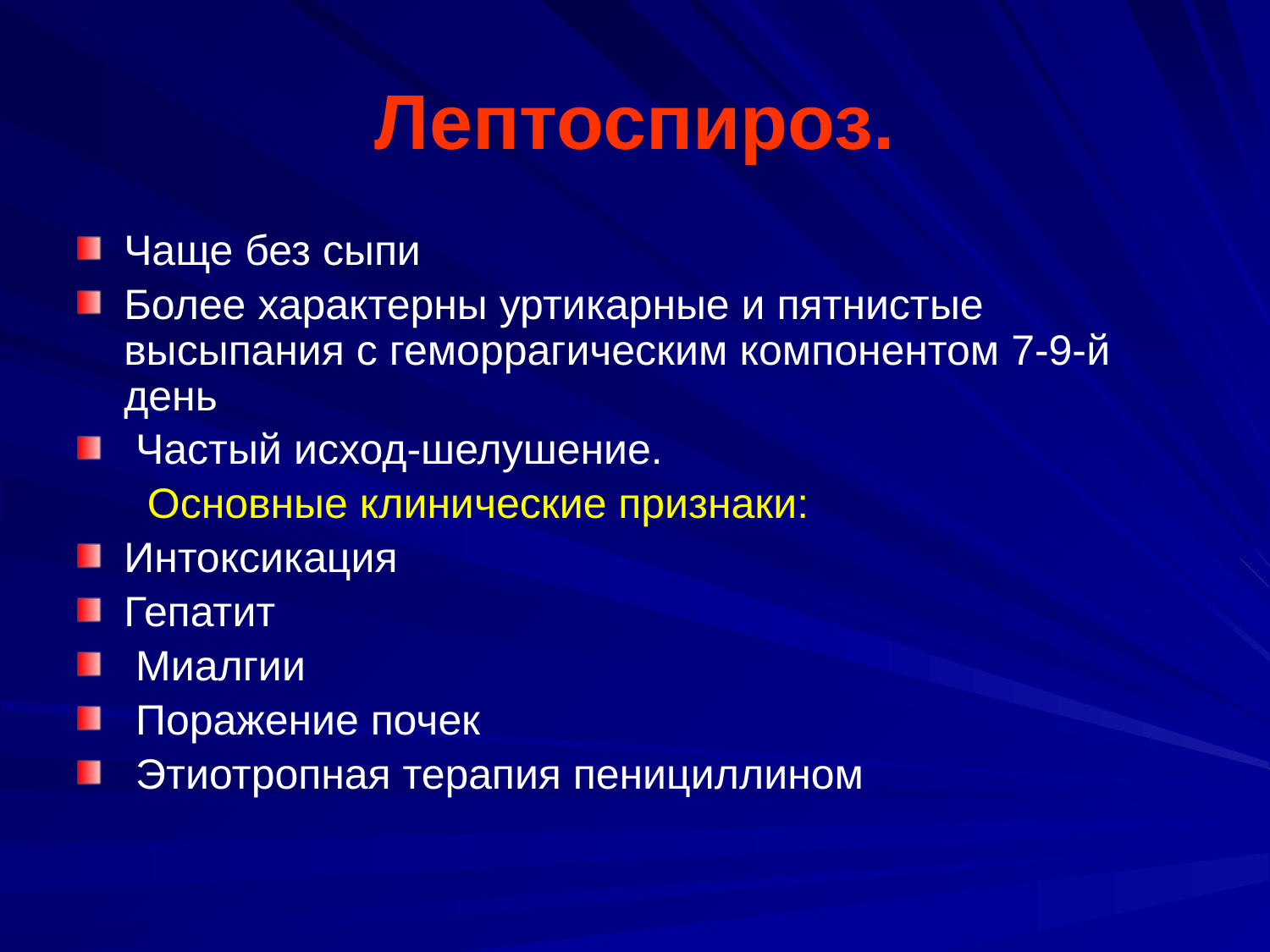

# Лептоспироз.
Чаще без сыпи
Более характерны уртикарные и пятнистые высыпания с геморрагическим компонентом 7-9-й день
 Частый исход-шелушение.
      Основные клинические признаки:
Интоксикация
Гепатит
 Миалгии
 Поражение почек
 Этиотропная терапия пенициллином